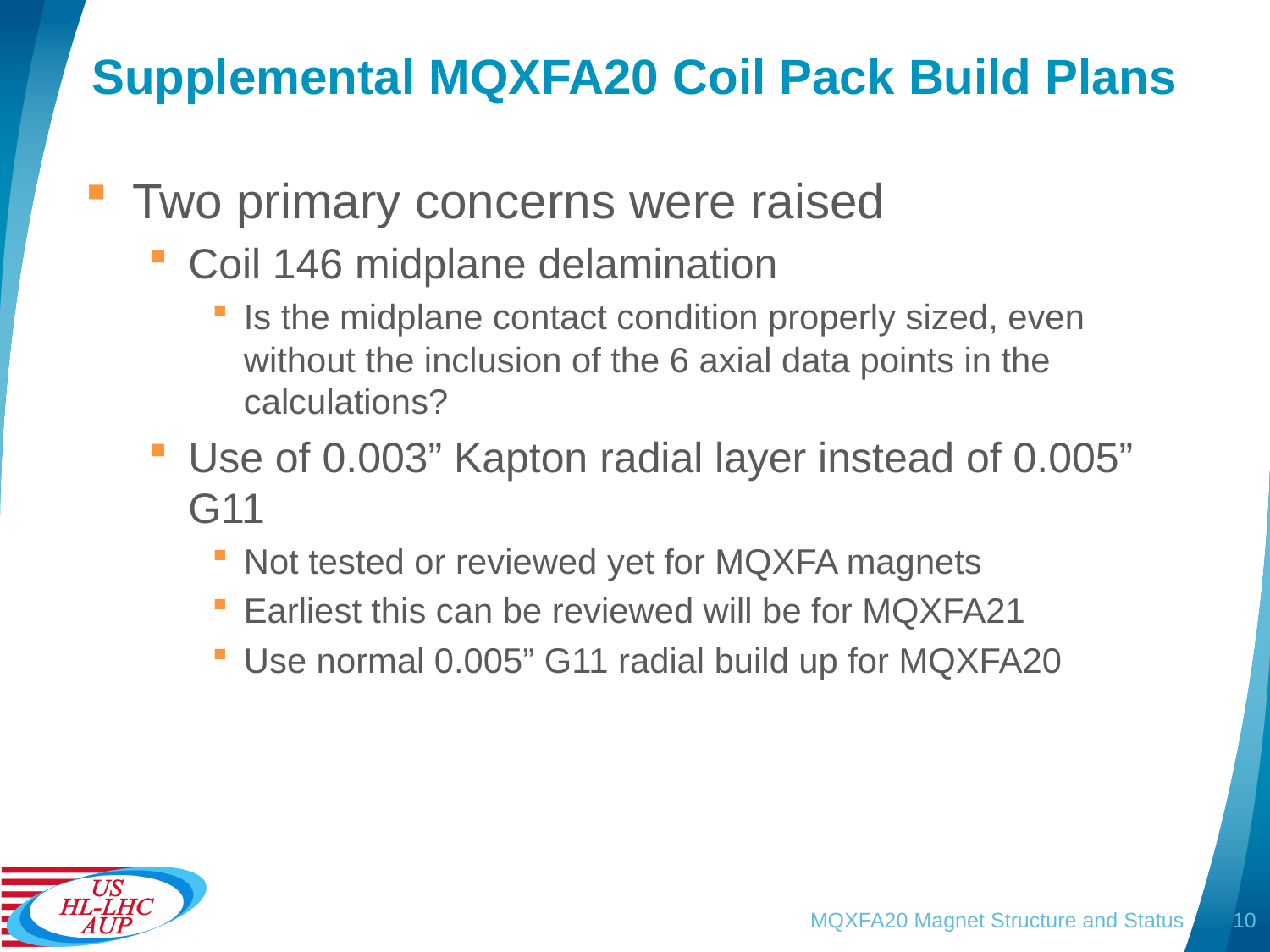

# Supplemental MQXFA20 Coil Pack Build Plans
Two primary concerns were raised
Coil 146 midplane delamination
Is the midplane contact condition properly sized, even without the inclusion of the 6 axial data points in the calculations?
Use of 0.003” Kapton radial layer instead of 0.005” G11
Not tested or reviewed yet for MQXFA magnets
Earliest this can be reviewed will be for MQXFA21
Use normal 0.005” G11 radial build up for MQXFA20
MQXFA20 Magnet Structure and Status
10